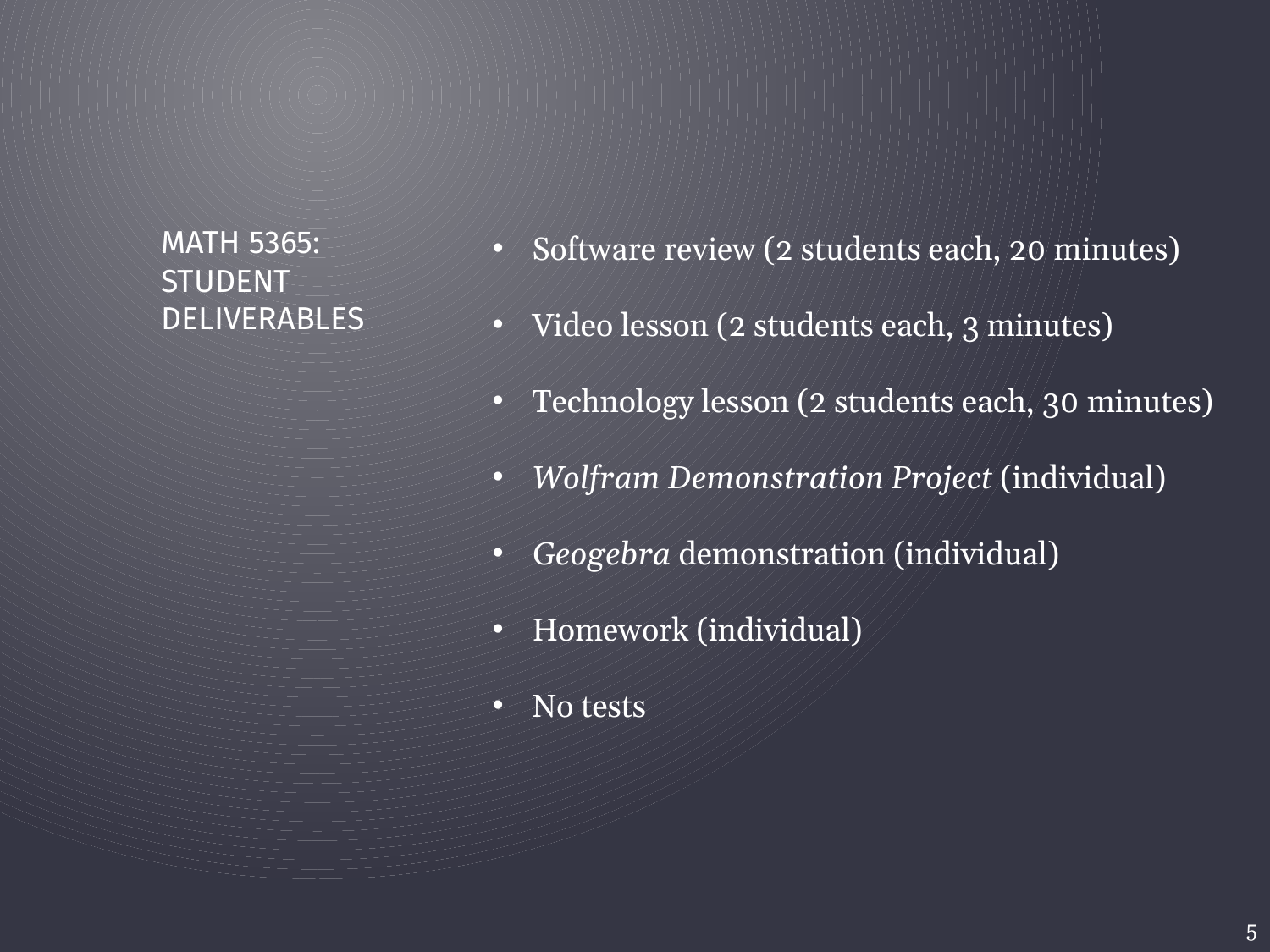

# MATH 5365:  STUDENT Deliverables
Software review (2 students each, 20 minutes)

Video lesson (2 students each, 3 minutes)

Technology lesson (2 students each, 30 minutes)

Wolfram Demonstration Project (individual)

Geogebra demonstration (individual)

Homework (individual)

No tests

5